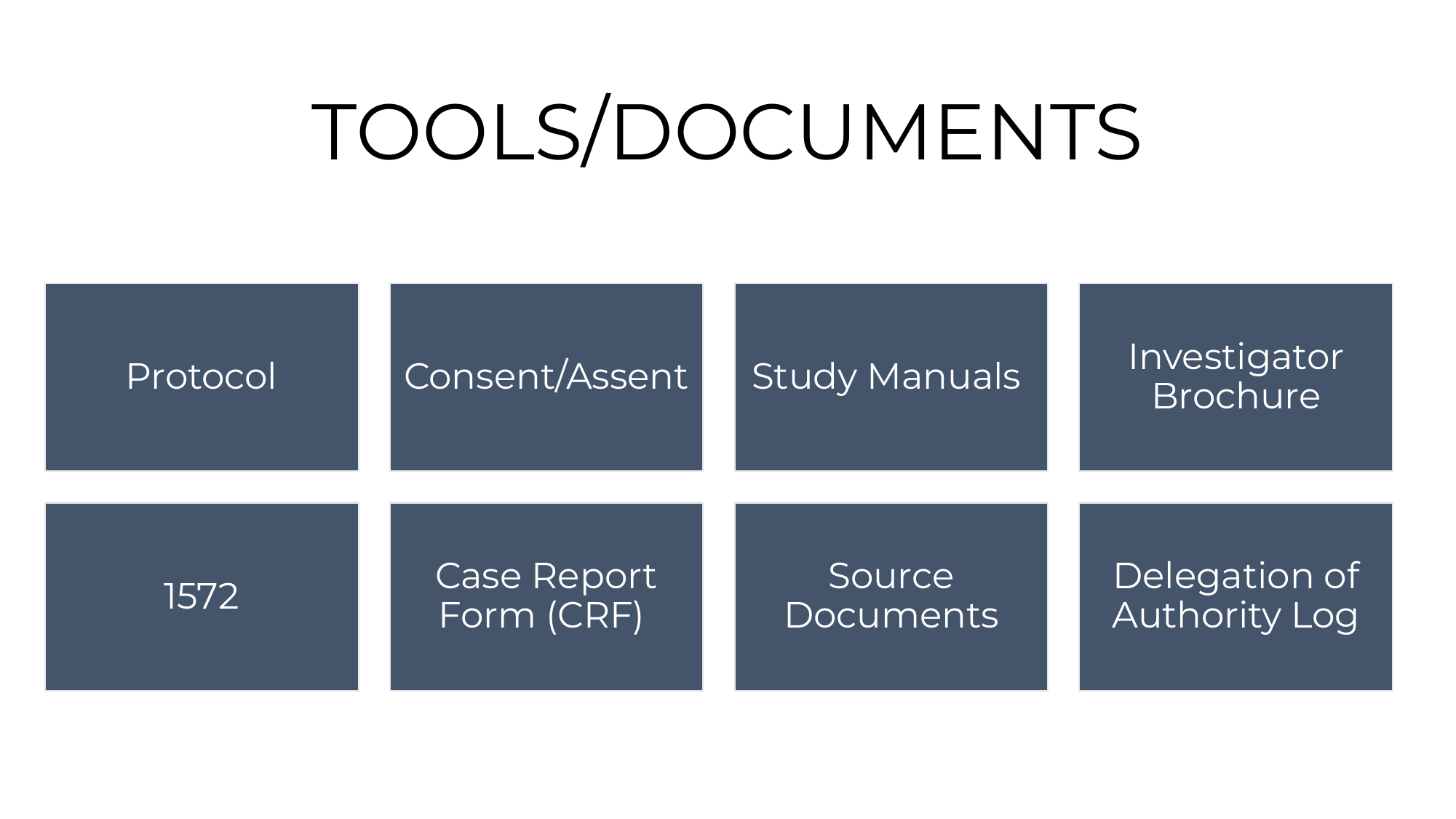

# TOOLS/DOCUMENTS
Protocol
Consent/Assent
Study Manuals
Investigator Brochure
1572
Case Report Form (CRF)
Source Documents
Delegation of Authority Log